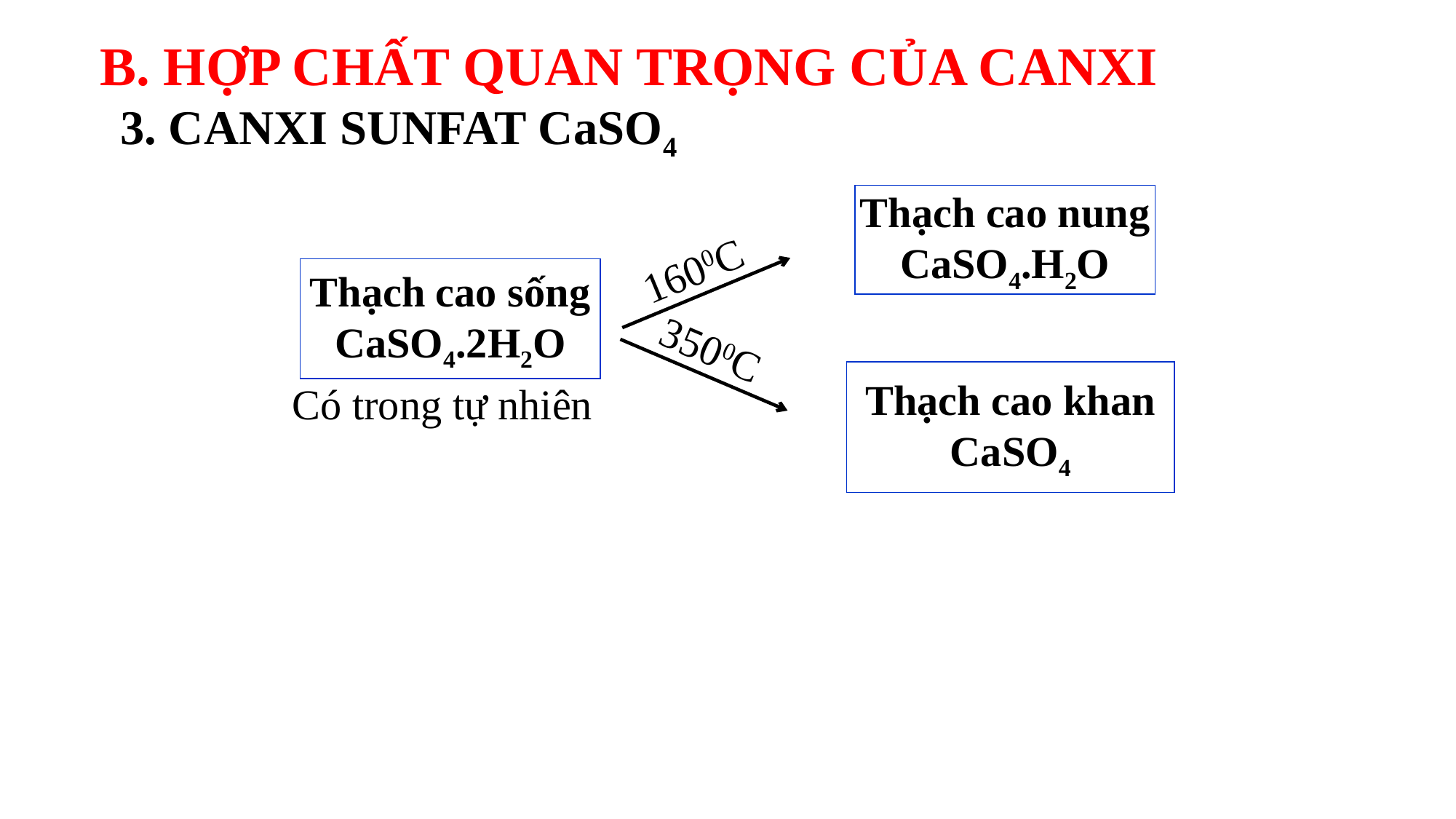

B. HỢP CHẤT QUAN TRỌNG CỦA CANXI
# 3. CANXI SUNFAT CaSO4
Thạch cao nung
CaSO4.H2O
1600C

Thạch cao sống
CaSO4.2H2O
3500C

Thạch cao khan
CaSO4
Có trong tự nhiên